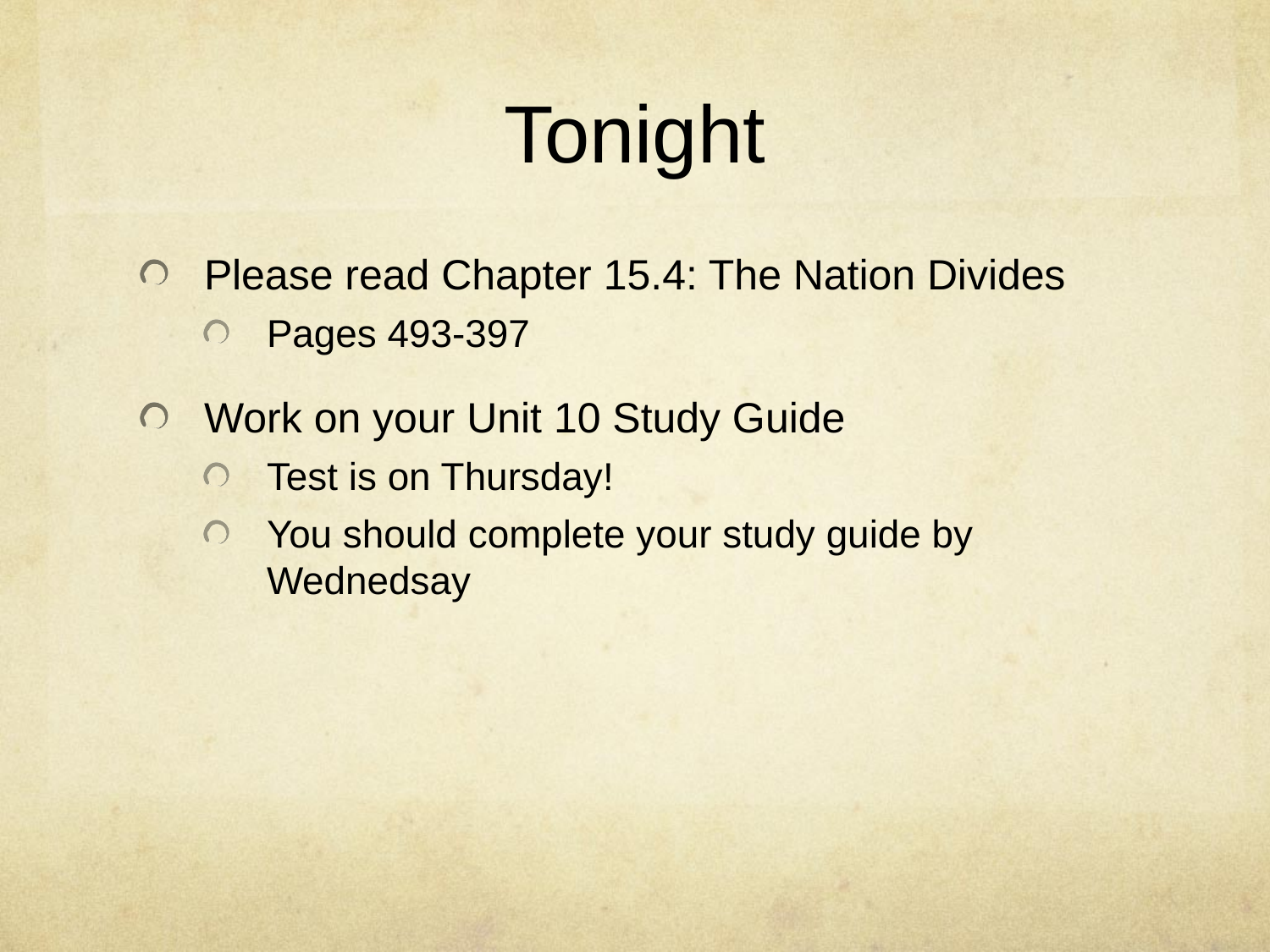

# Tonight
Please read Chapter 15.4: The Nation Divides
Pages 493-397
Work on your Unit 10 Study Guide
Test is on Thursday!
You should complete your study guide by Wednedsay